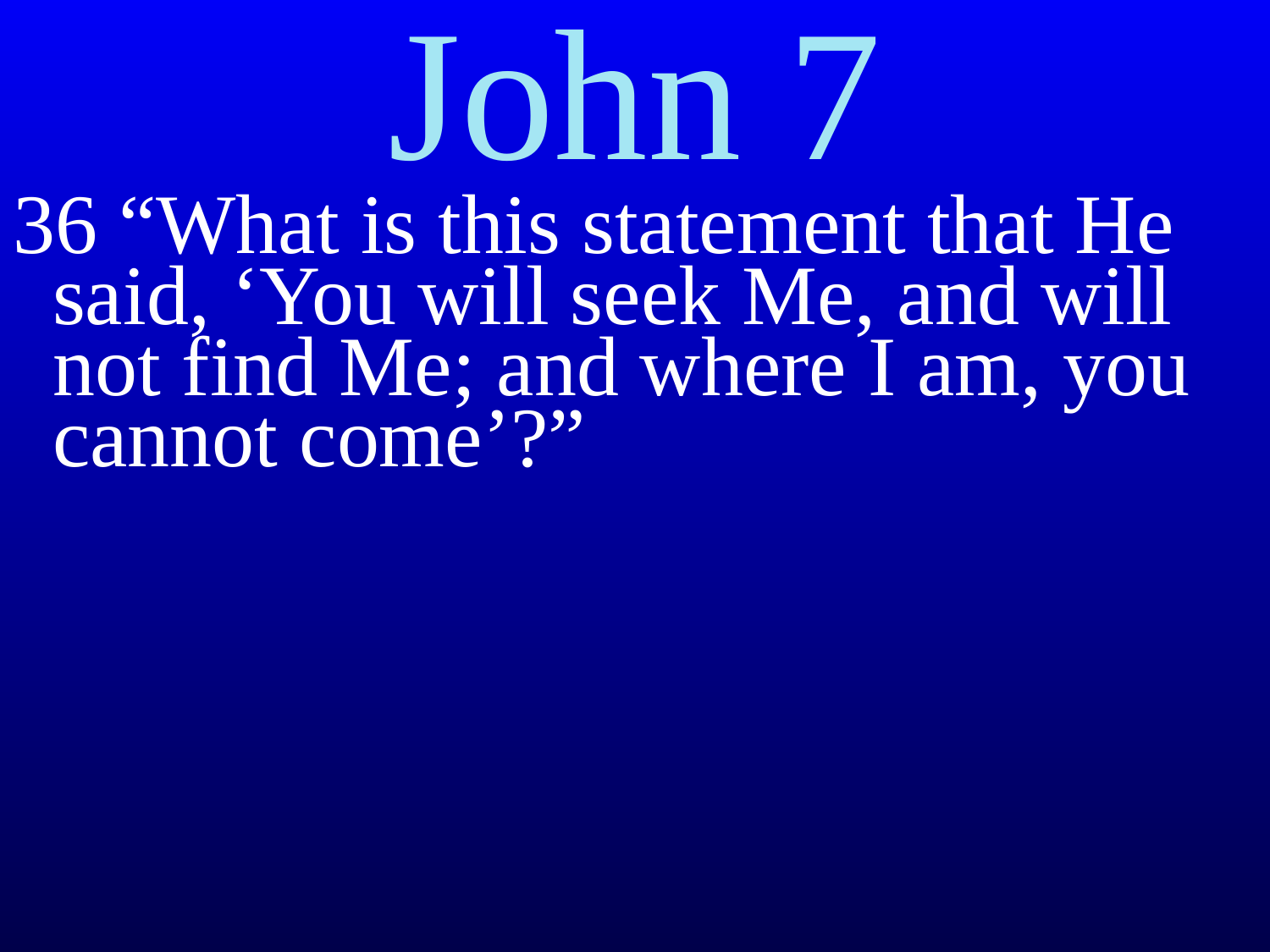

# John 7
36 “What is this statement that He said, ‘You will seek Me, and will not find Me; and where I am, you cannot come’?”